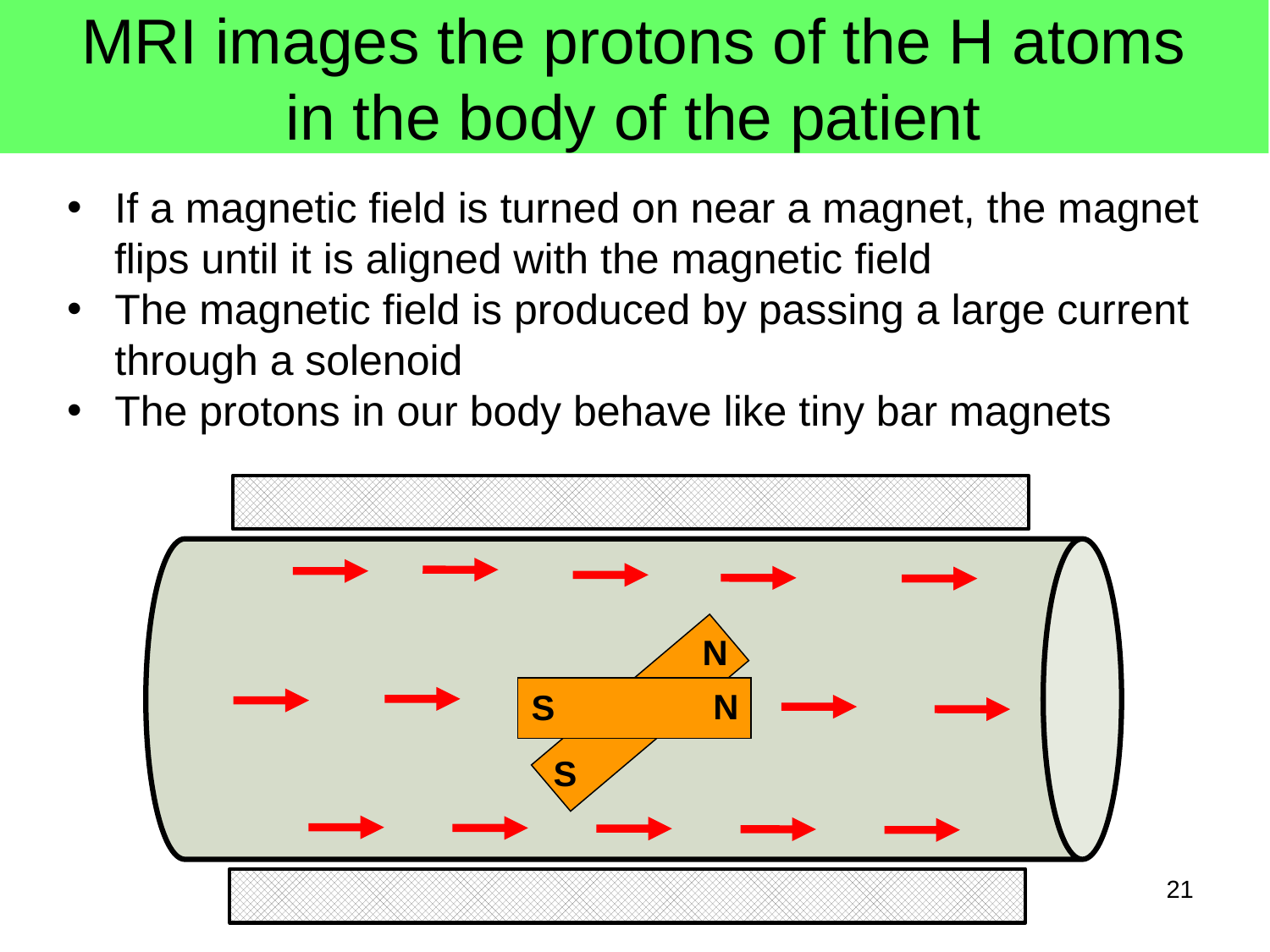

# MRI images the protons of the H atoms in the body of the patient
If a magnetic field is turned on near a magnet, the magnet
    flips until it is aligned with the magnetic field
The magnetic field is produced by passing a large current
through a solenoid
The protons in our body behave like tiny bar magnets

N

S

N
S
21